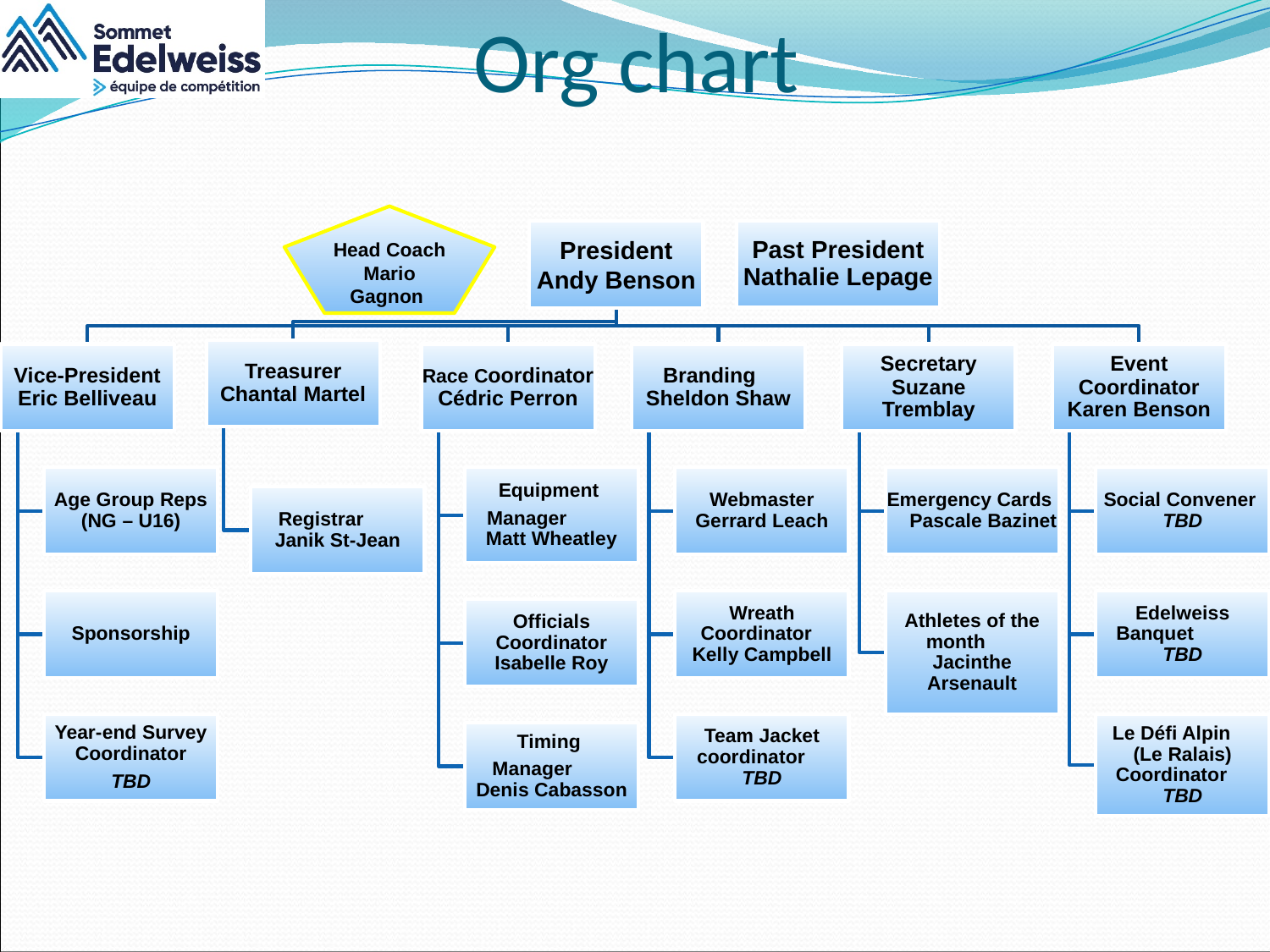

# Org chart
Head Coach
Mario Gagnon
President Andy Benson
Vice-President Eric Belliveau
Age Group Reps (NG – U16)
Sponsorship
Year-end Survey Coordinator
TBD
Treasurer Chantal Martel
Registrar       Janik St-Jean
Race Coordinator Cédric Perron
Equipment
Manager          Matt Wheatley
Officials Coordinator Isabelle Roy
Timing
Manager        Denis Cabasson
Branding    Sheldon Shaw
Webmaster Gerrard Leach
Wreath Coordinator   Kelly Campbell
Team Jacket coordinator     TBD
Secretary Suzane Tremblay
Emergency Cards      Pascale Bazinet
Athletes of the month       Jacinthe Arsenault
Event Coordinator Karen Benson
Social Convener  TBD
Edelweiss Banquet           TBD
Le Défi Alpin     (Le Ralais) Coordinator     TBD
Past President Nathalie Lepage